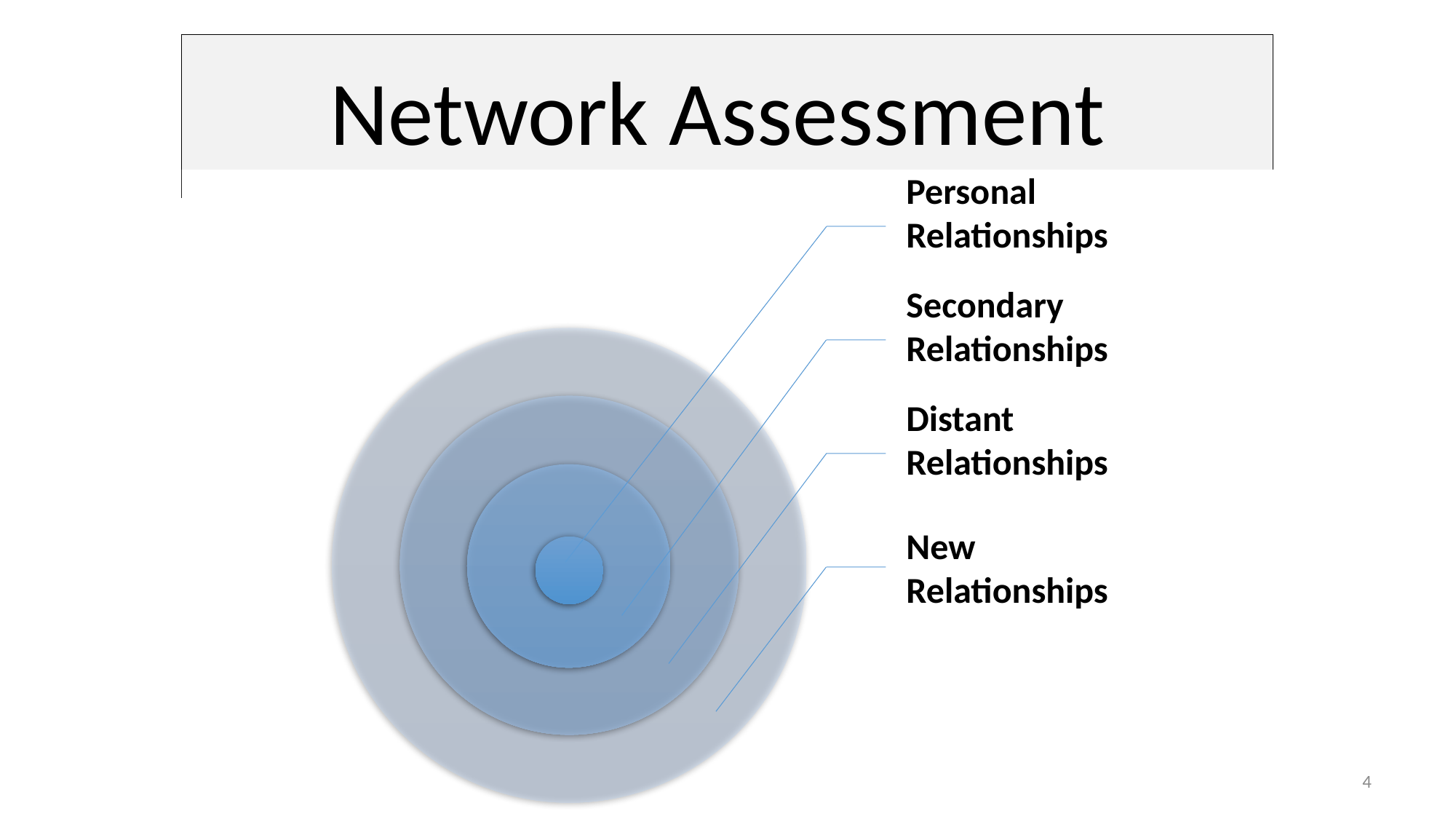

# Network Assessment
Personal Relationships

Secondary Relationships

Distant Relationships

New Relationships
4